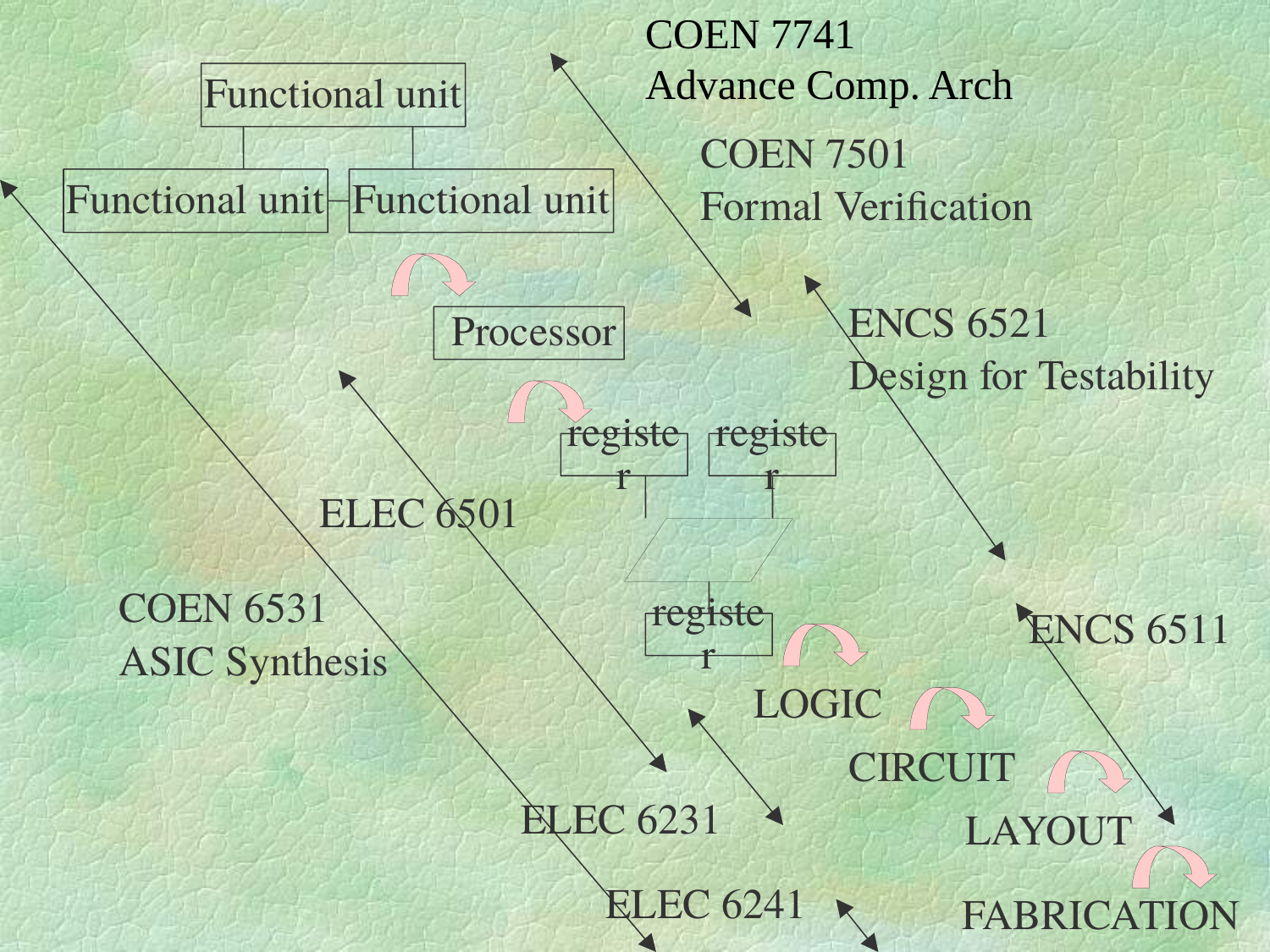

COEN 7741
Advance Comp. Arch

Functional unit

COEN 7501
Formal Verification
Functional unit
Functional unit

ENCS 6521
Design for Testability
 Processor

register
register

ELEC 6501

COEN 6531
ASIC Synthesis

ENCS 6511
register

LOGIC

CIRCUIT

ELEC 6231
LAYOUT

ELEC 6241
FABRICATION